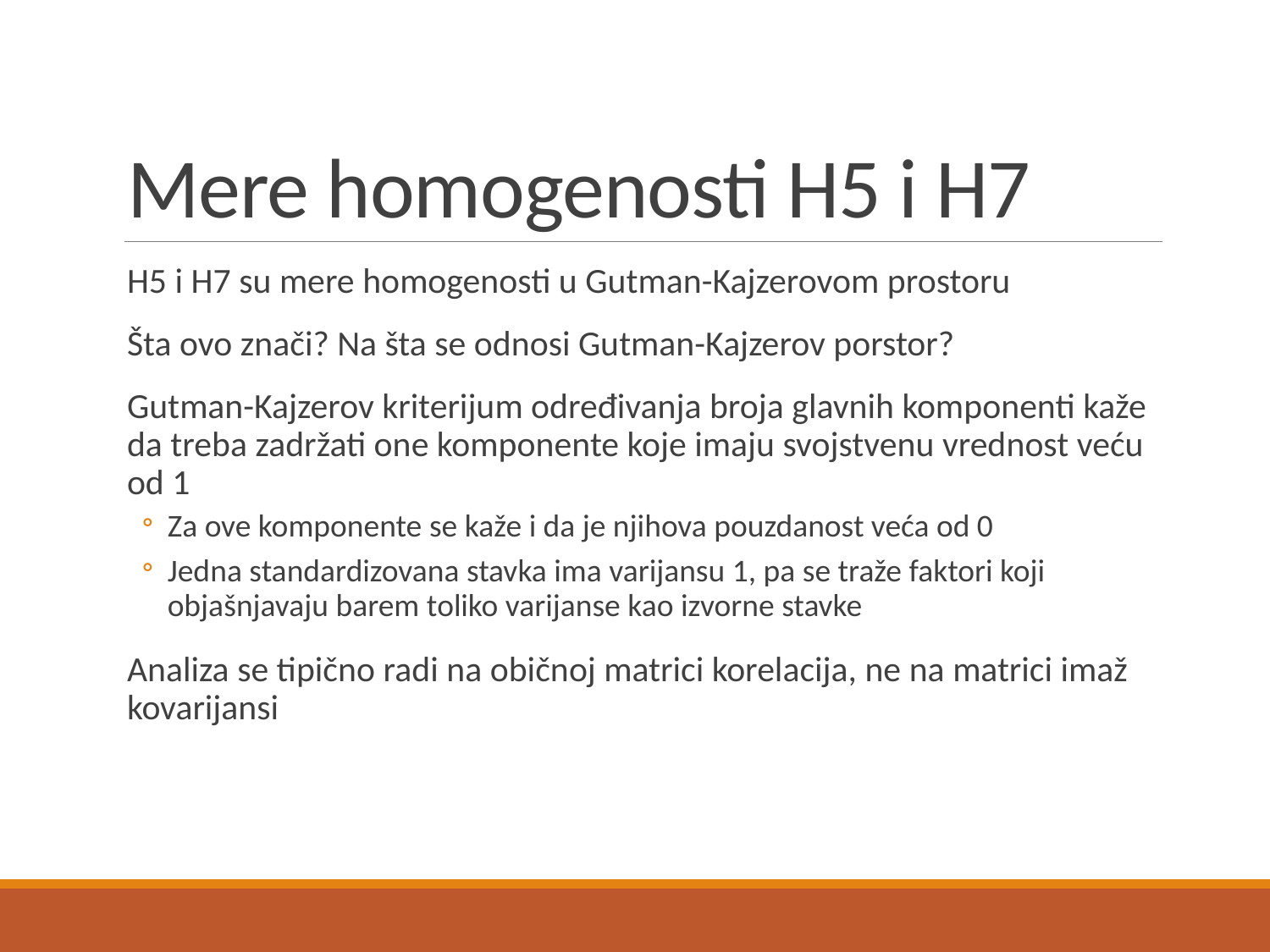

# Mere homogenosti H5 i H7
H5 i H7 su mere homogenosti u Gutman-Kajzerovom prostoru
Šta ovo znači? Na šta se odnosi Gutman-Kajzerov porstor?
Gutman-Kajzerov kriterijum određivanja broja glavnih komponenti kaže da treba zadržati one komponente koje imaju svojstvenu vrednost veću od 1
Za ove komponente se kaže i da je njihova pouzdanost veća od 0
Jedna standardizovana stavka ima varijansu 1, pa se traže faktori koji objašnjavaju barem toliko varijanse kao izvorne stavke
Analiza se tipično radi na običnoj matrici korelacija, ne na matrici imaž kovarijansi